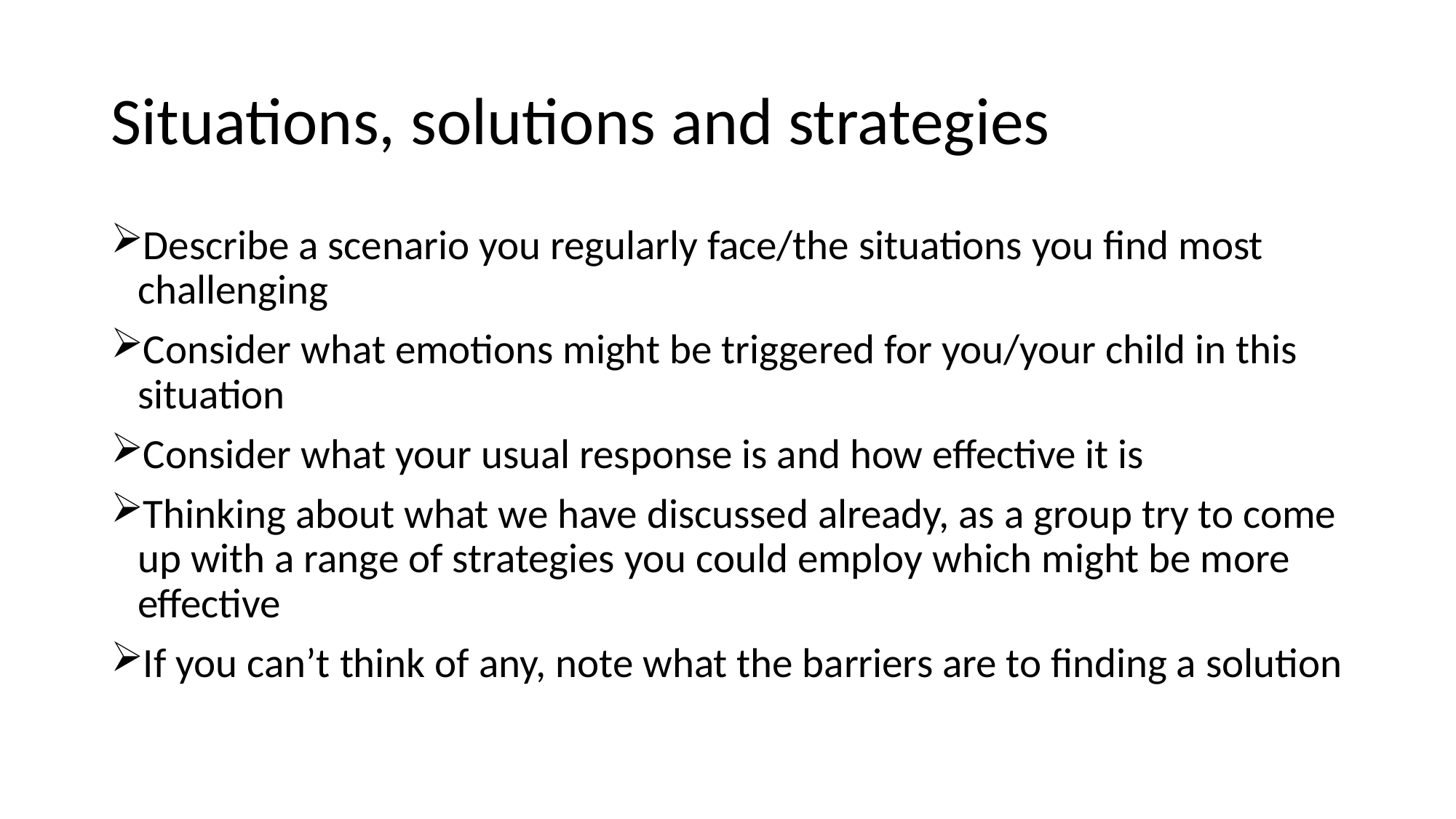

# Situations, solutions and strategies
Describe a scenario you regularly face/the situations you find most challenging
Consider what emotions might be triggered for you/your child in this situation
Consider what your usual response is and how effective it is
Thinking about what we have discussed already, as a group try to come up with a range of strategies you could employ which might be more effective
If you can’t think of any, note what the barriers are to finding a solution